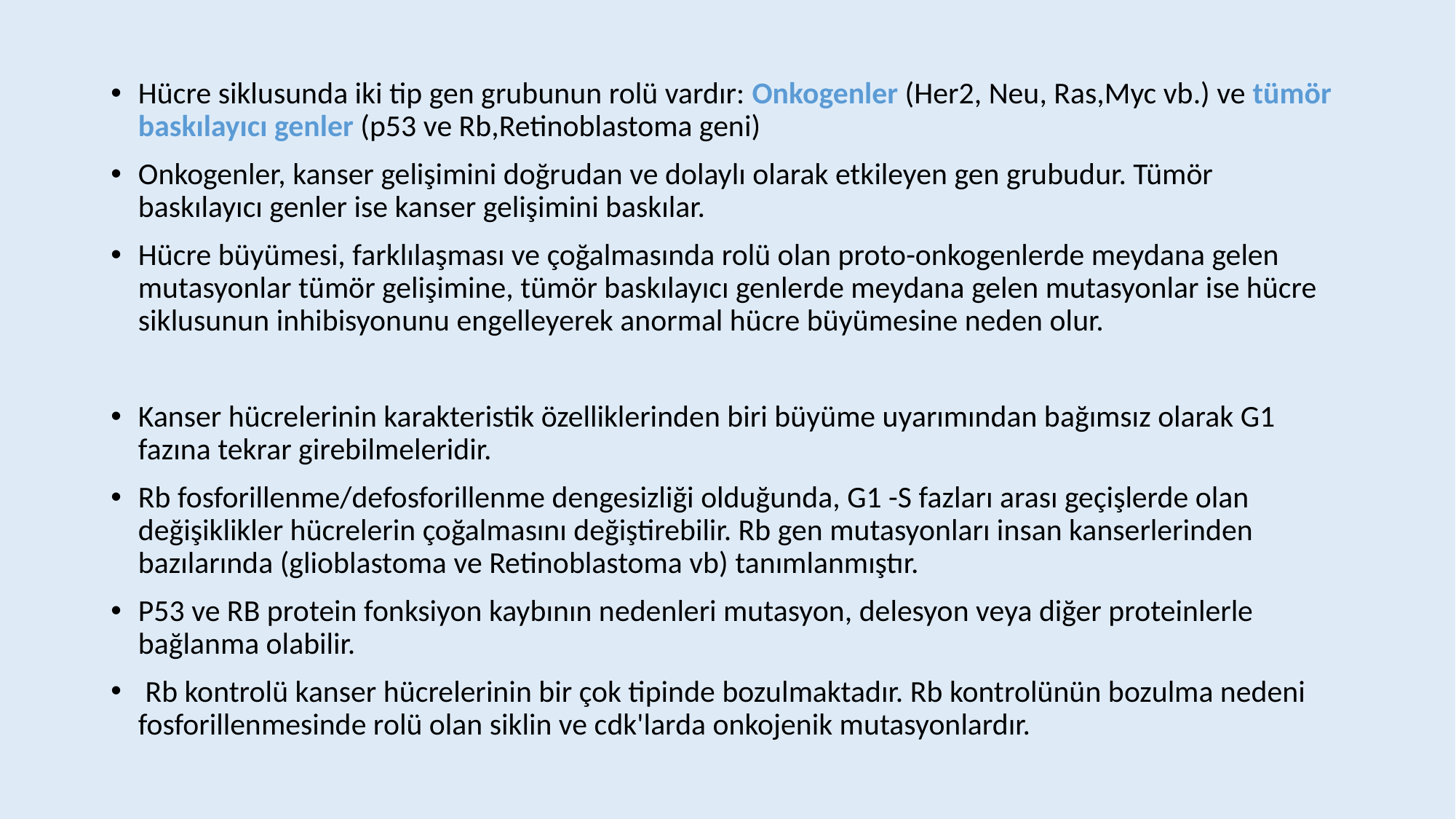

Hücre siklusunda iki tip gen grubunun rolü vardır: Onkogenler (Her2, Neu, Ras,Myc vb.) ve tümör baskılayıcı genler (p53 ve Rb,Retinoblastoma geni)
Onkogenler, kanser gelişimini doğrudan ve dolaylı olarak etkileyen gen grubudur. Tümör baskılayıcı genler ise kanser gelişimini baskılar.
Hücre büyümesi, farklılaşması ve çoğalmasında rolü olan proto-onkogenlerde meydana gelen mutasyonlar tümör gelişimine, tümör baskılayıcı genlerde meydana gelen mutasyonlar ise hücre siklusunun inhibisyonunu engelleyerek anormal hücre büyümesine neden olur.

Kanser hücrelerinin karakteristik özelliklerinden biri büyüme uyarımından bağımsız olarak G1 fazına tekrar girebilmeleridir.
Rb fosforillenme/defosforillenme dengesizliği olduğunda, G1 -S fazları arası geçişlerde olan değişiklikler hücrelerin çoğalmasını değiştirebilir. Rb gen mutasyonları insan kanserlerinden bazılarında (glioblastoma ve Retinoblastoma vb) tanımlanmıştır.
P53 ve RB protein fonksiyon kaybının nedenleri mutasyon, delesyon veya diğer proteinlerle bağlanma olabilir.
 Rb kontrolü kanser hücrelerinin bir çok tipinde bozulmaktadır. Rb kontrolünün bozulma nedeni fosforillenmesinde rolü olan siklin ve cdk'larda onkojenik mutasyonlardır.